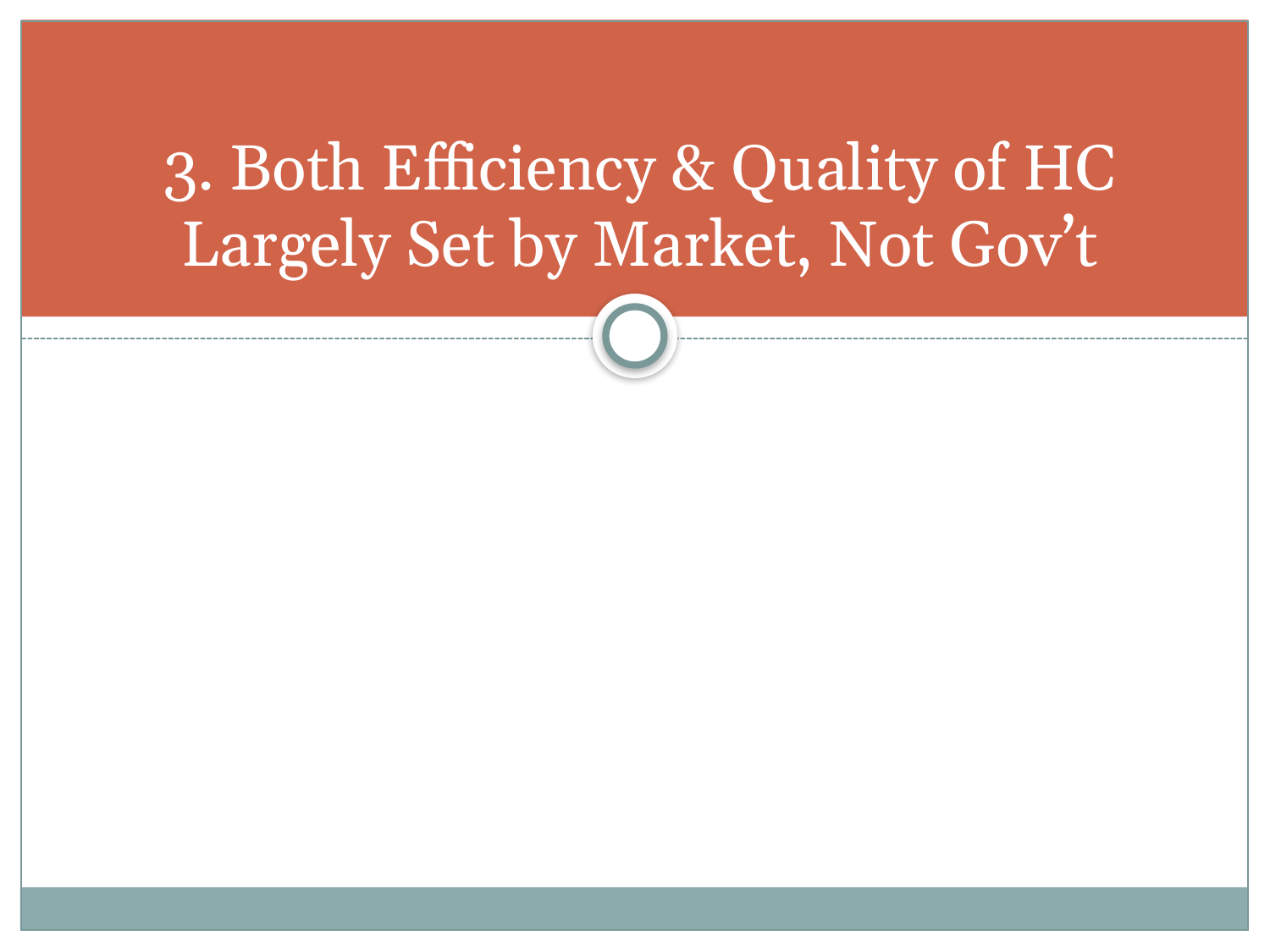

# 3. Both Efficiency & Quality of HC Largely Set by Market, Not Gov’t